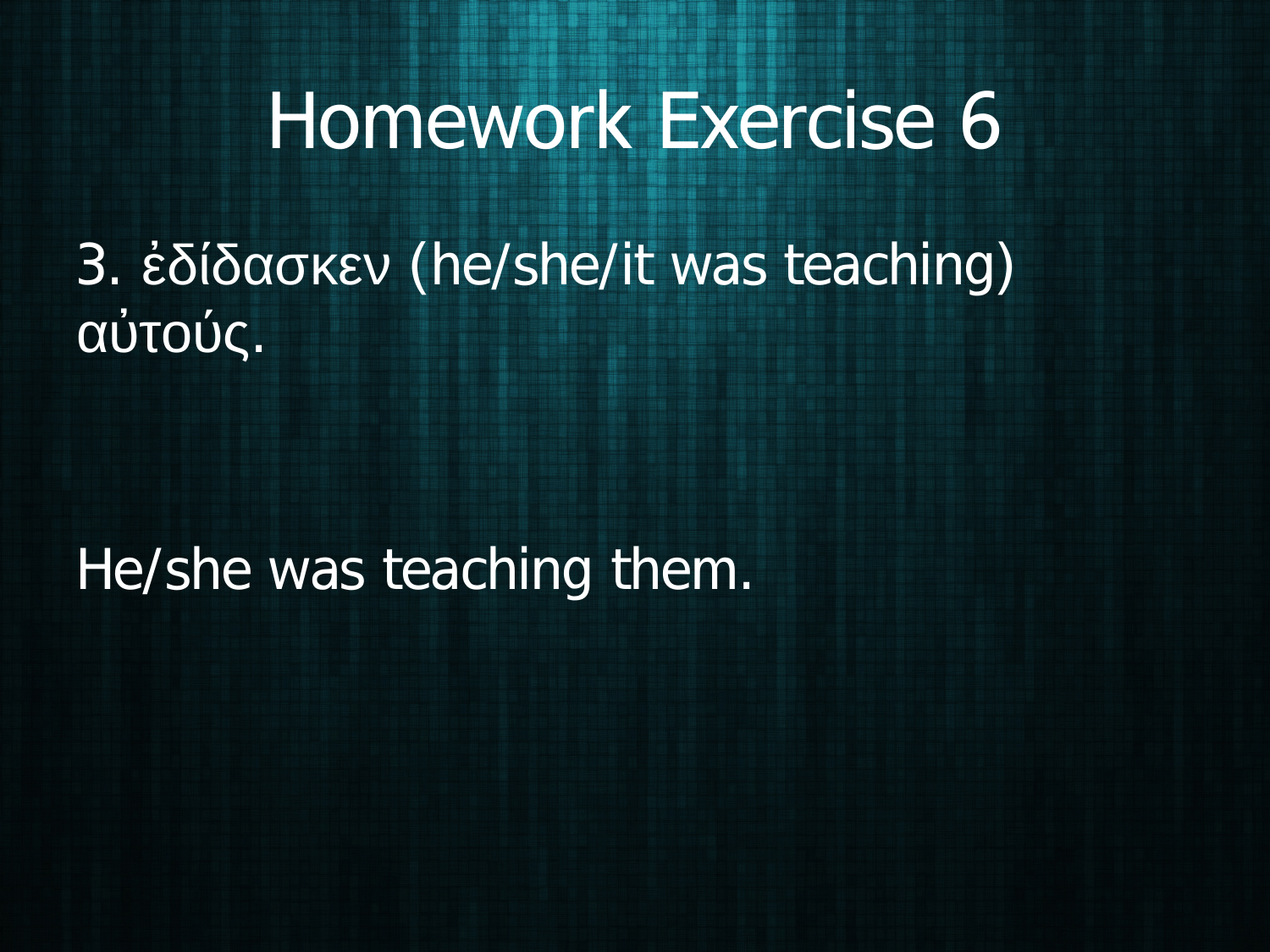

# Homework Exercise 6
3. ἐδίδασκεν (he/she/it was teaching) αὐτούς.

He/she was teaching them.